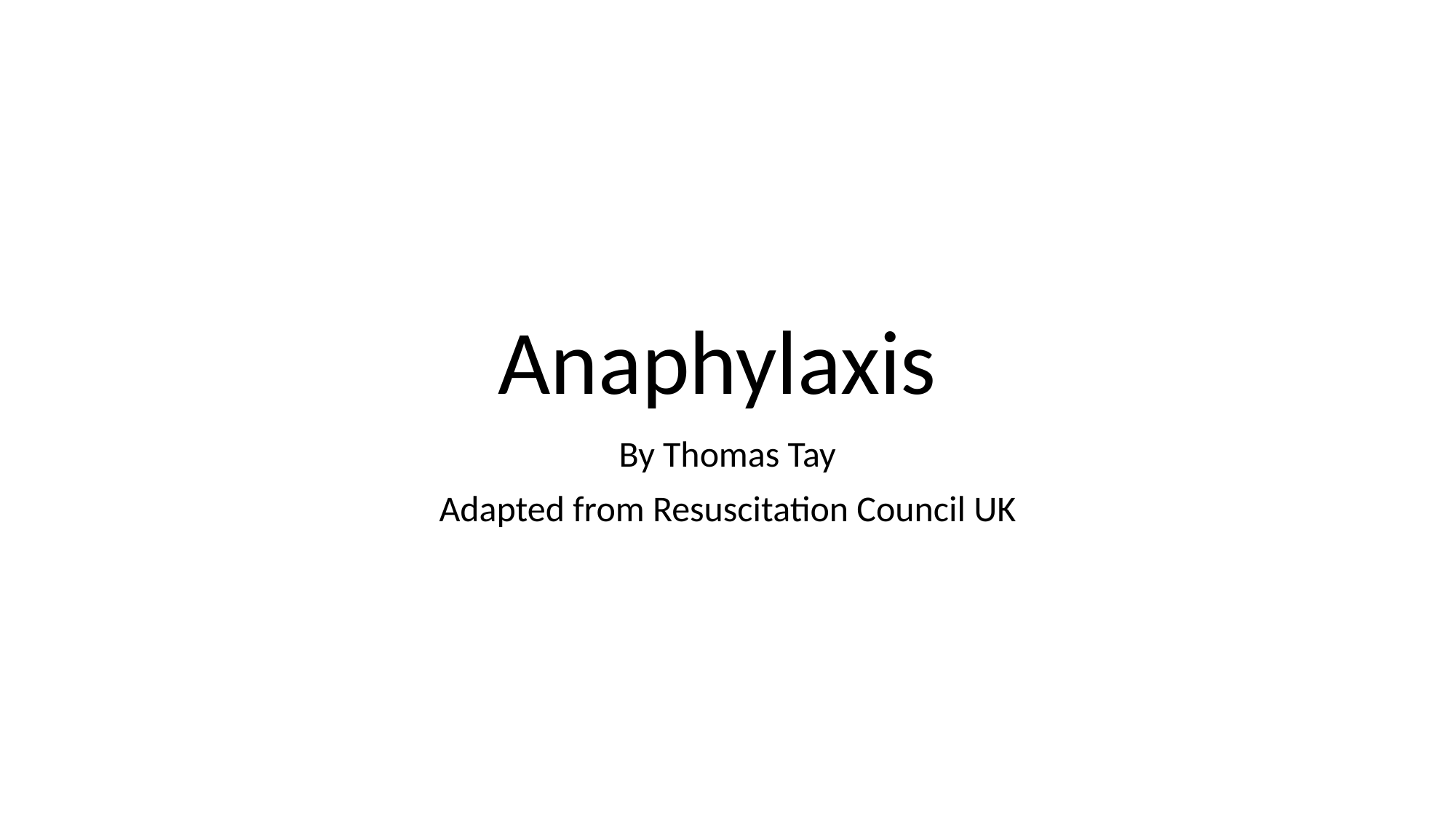

# Anaphylaxis
By Thomas Tay
Adapted from Resuscitation Council UK